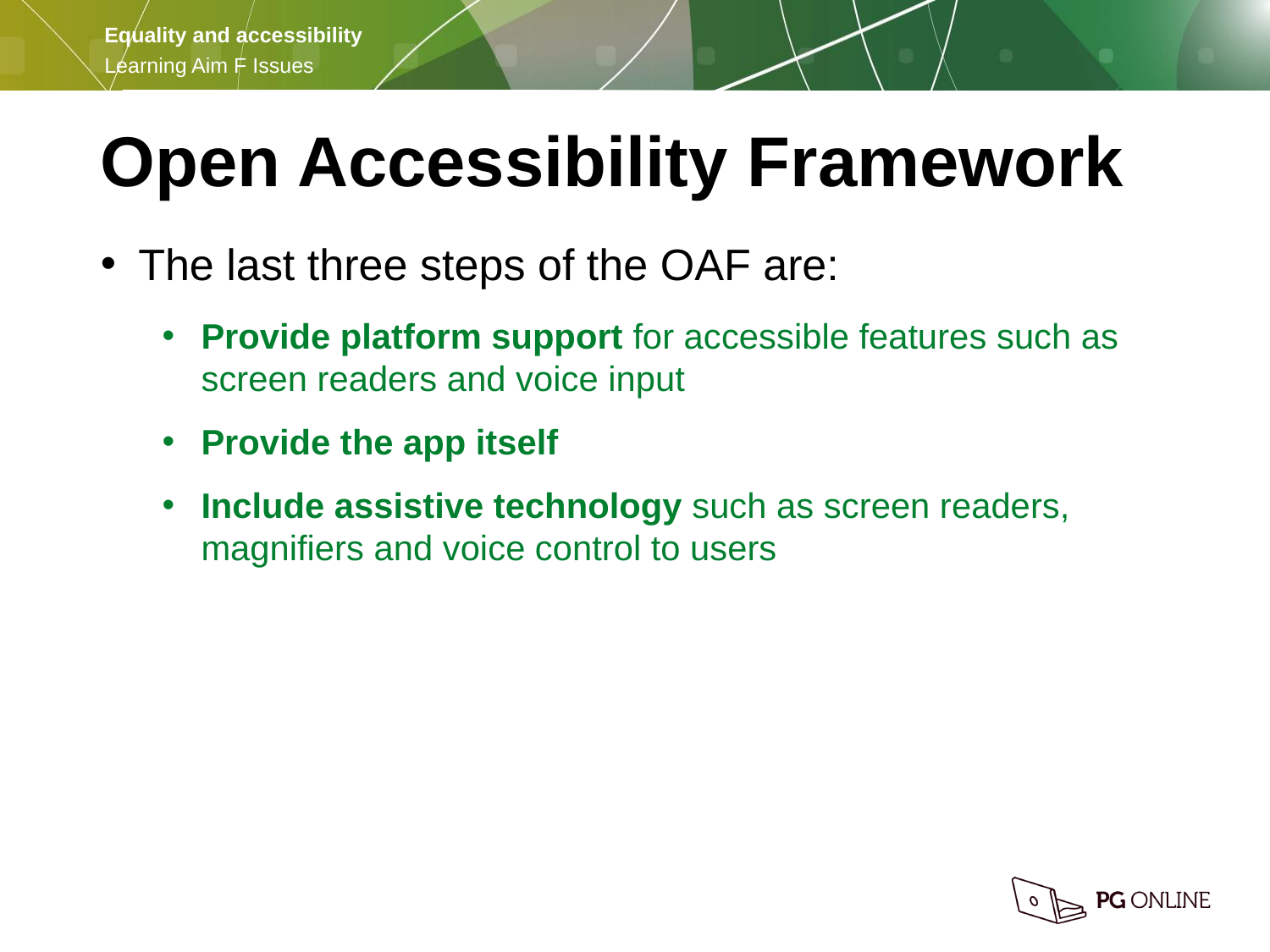

Open Accessibility Framework
The last three steps of the OAF are:
Provide platform support for accessible features such as
screen readers and voice input
Provide the app itself
Include assistive technology such as screen readers, magnifiers and voice control to users